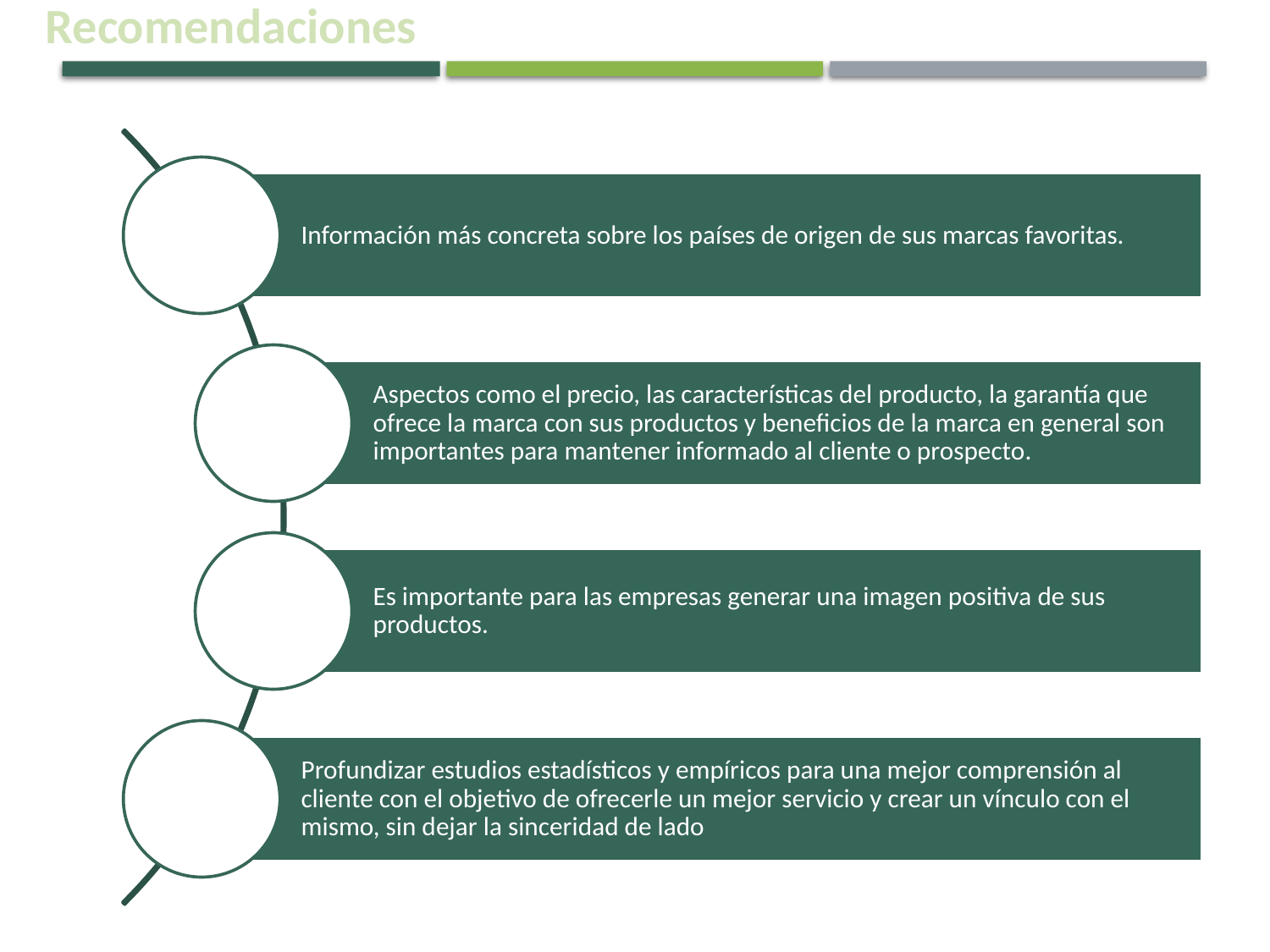

Recomendaciones
Información más concreta sobre los países de origen de sus marcas favoritas.
Aspectos como el precio, las características del producto, la garantía que ofrece la marca con sus productos y beneficios de la marca en general son importantes para mantener informado al cliente o prospecto.
Es importante para las empresas generar una imagen positiva de sus productos.
Profundizar estudios estadísticos y empíricos para una mejor comprensión al cliente con el objetivo de ofrecerle un mejor servicio y crear un vínculo con el mismo, sin dejar la sinceridad de lado